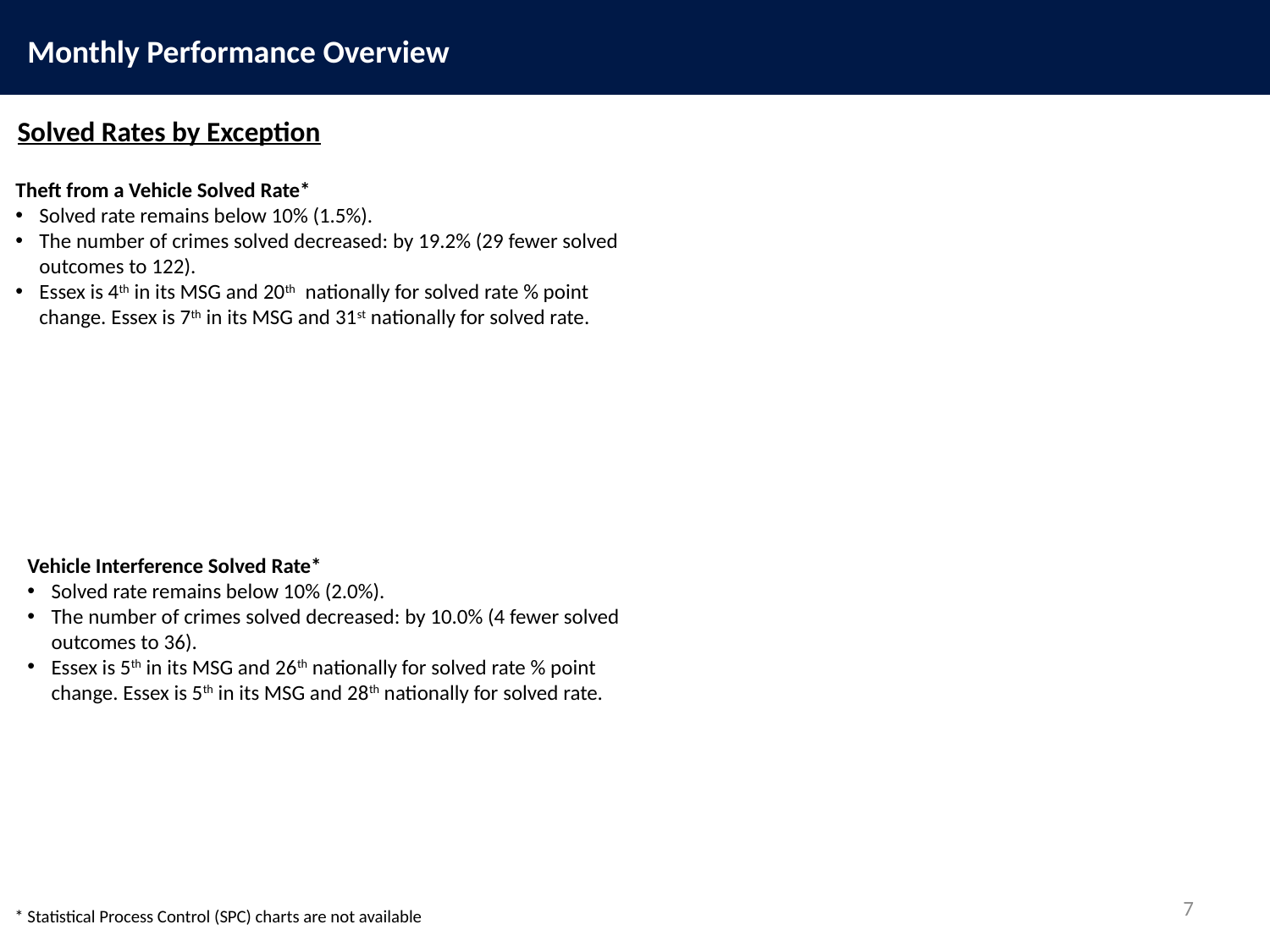

Monthly Performance Overview
Solved Rates by Exception
Theft from a Vehicle Solved Rate*
Solved rate remains below 10% (1.5%).
The number of crimes solved decreased: by 19.2% (29 fewer solved outcomes to 122).
Essex is 4th in its MSG and 20th  nationally for solved rate % point change. Essex is 7th in its MSG and 31st nationally for solved rate.

Vehicle Interference Solved Rate*
Solved rate remains below 10% (2.0%).
The number of crimes solved decreased: by 10.0% (4 fewer solved outcomes to 36).
Essex is 5th in its MSG and 26th nationally for solved rate % point change. Essex is 5th in its MSG and 28th nationally for solved rate.

7
* Statistical Process Control (SPC) charts are not available